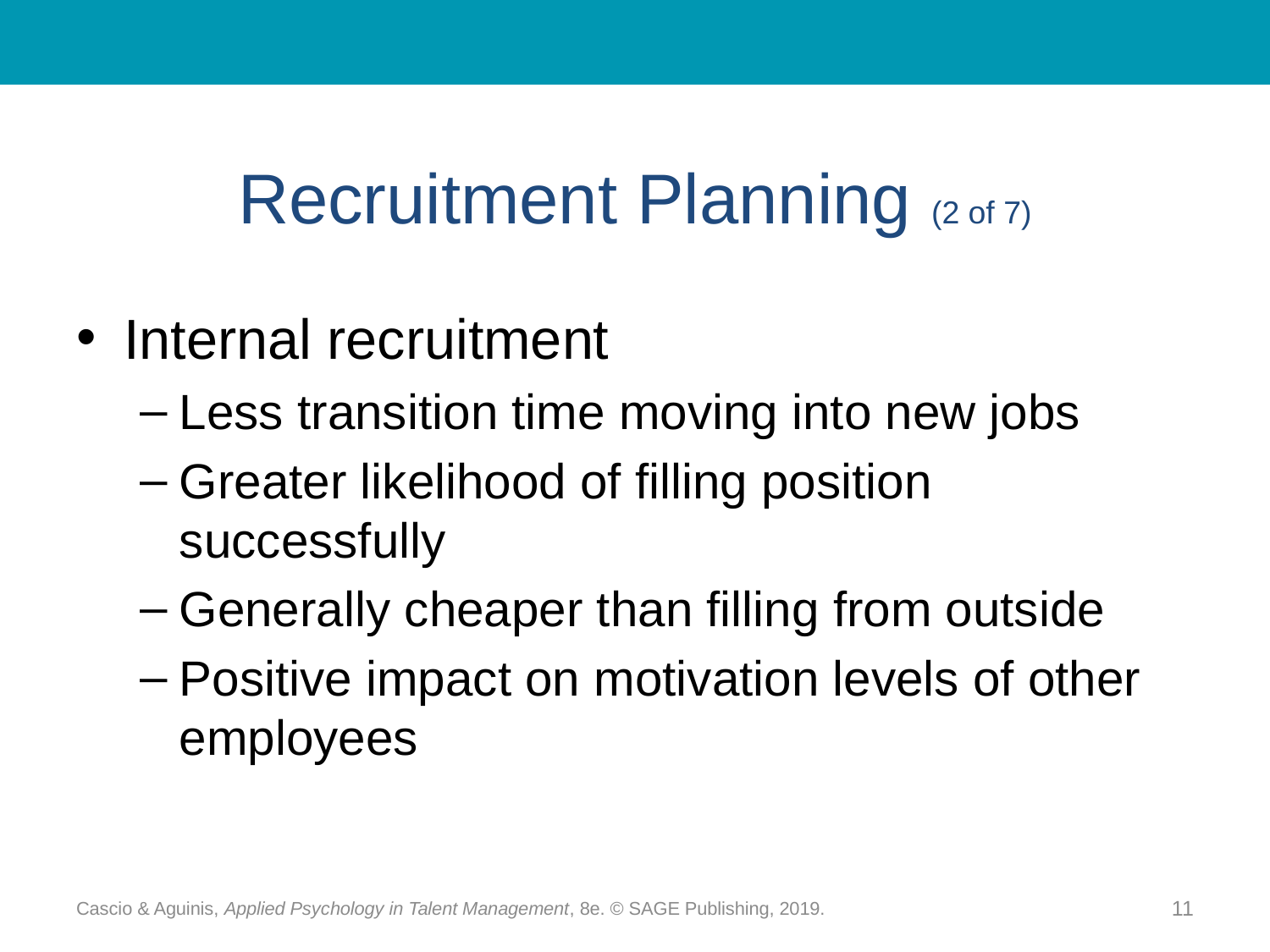

# Recruitment Planning (2 of 7)
Internal recruitment
Less transition time moving into new jobs
Greater likelihood of filling position successfully
Generally cheaper than filling from outside
Positive impact on motivation levels of other employees

Cascio & Aguinis, Applied Psychology in Talent Management, 8e. © SAGE Publishing, 2019.
11